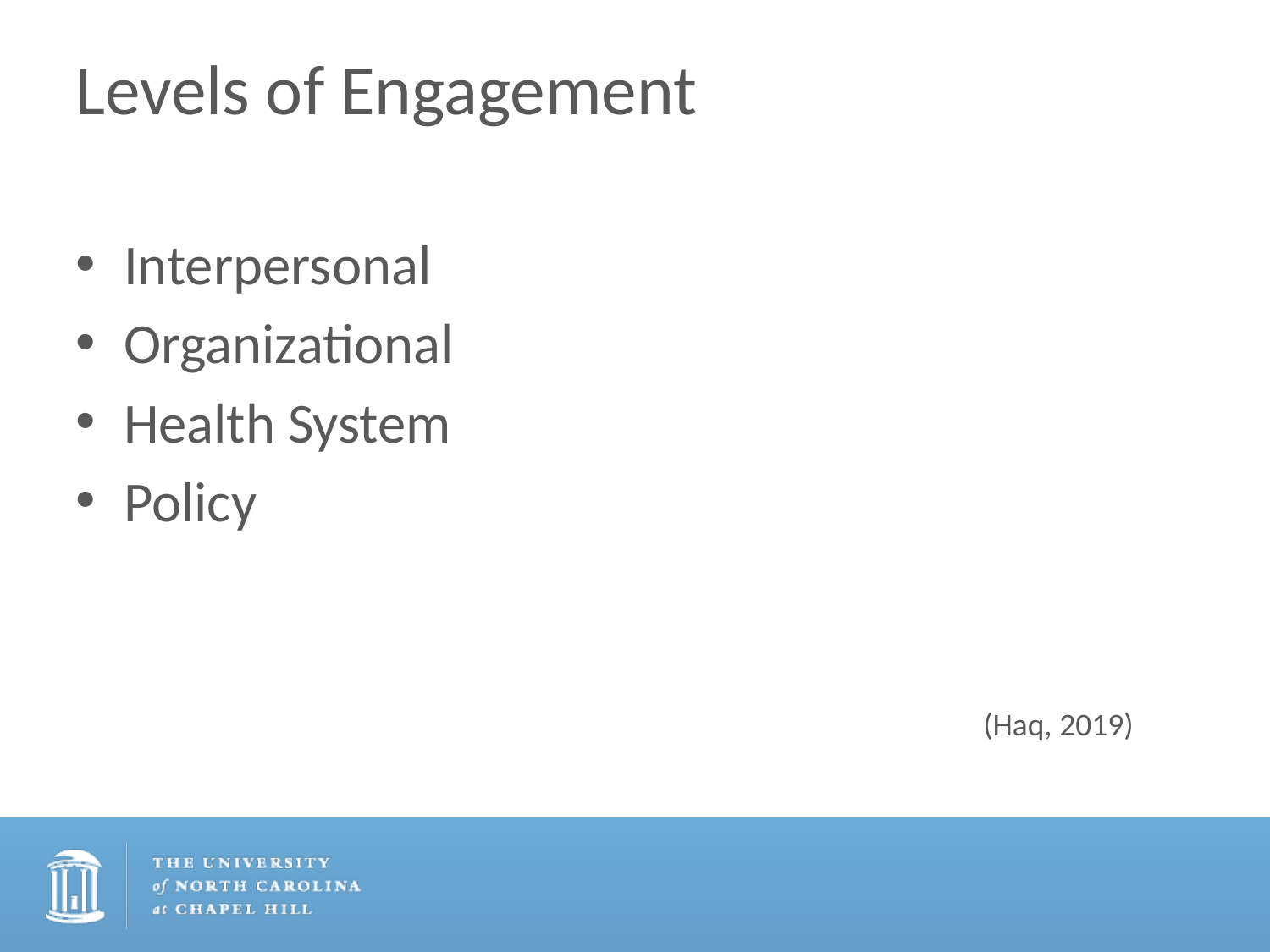

# Levels of Engagement
Interpersonal
Organizational
Health System
Policy
(Haq, 2019)